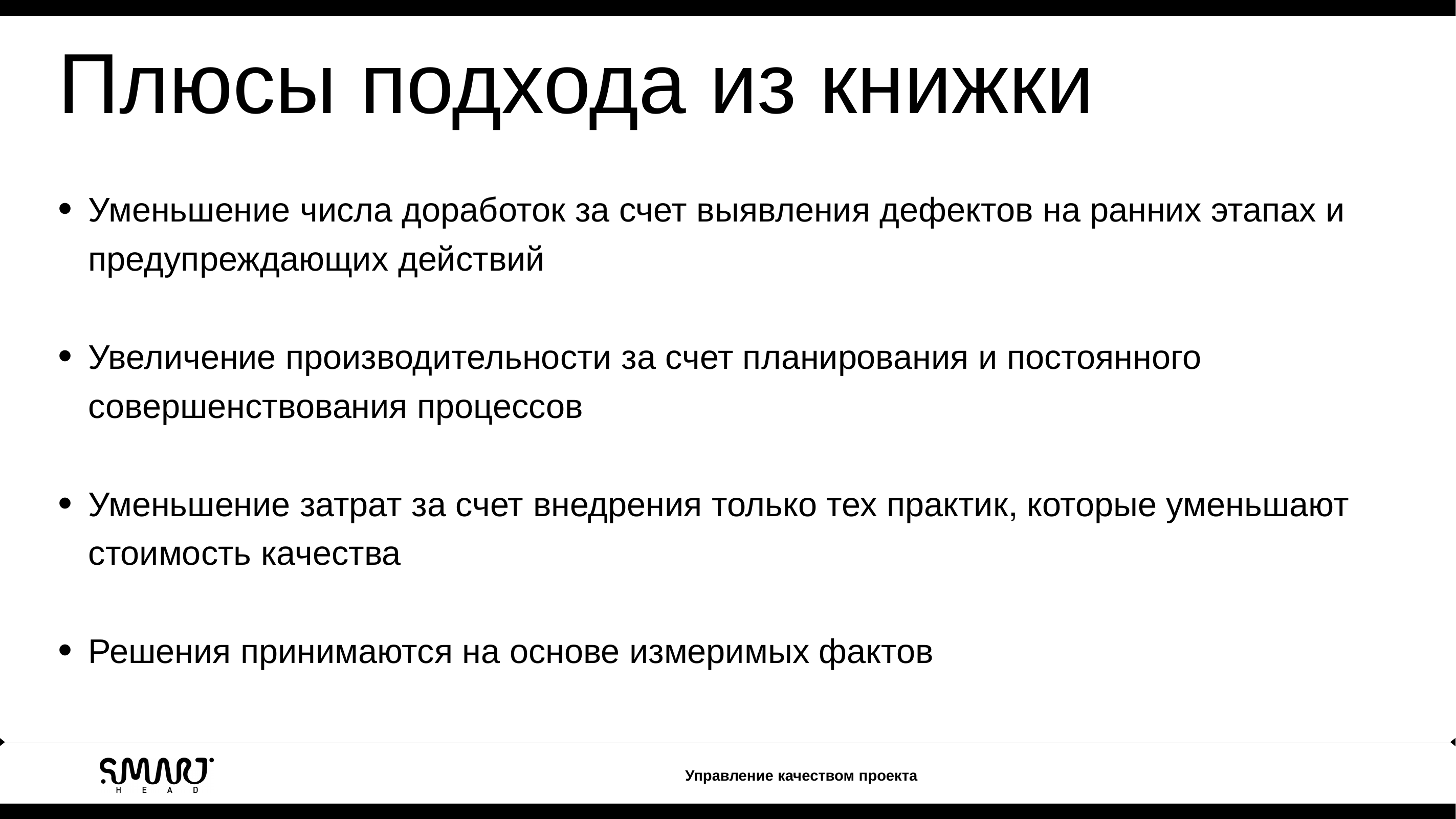

Плюсы подхода из книжки
Уменьшение числа доработок за счет выявления дефектов на ранних этапах и предупреждающих действий

Увеличение производительности за счет планирования и постоянного совершенствования процессов

Уменьшение затрат за счет внедрения только тех практик, которые уменьшают стоимость качества

Решения принимаются на основе измеримых фактов